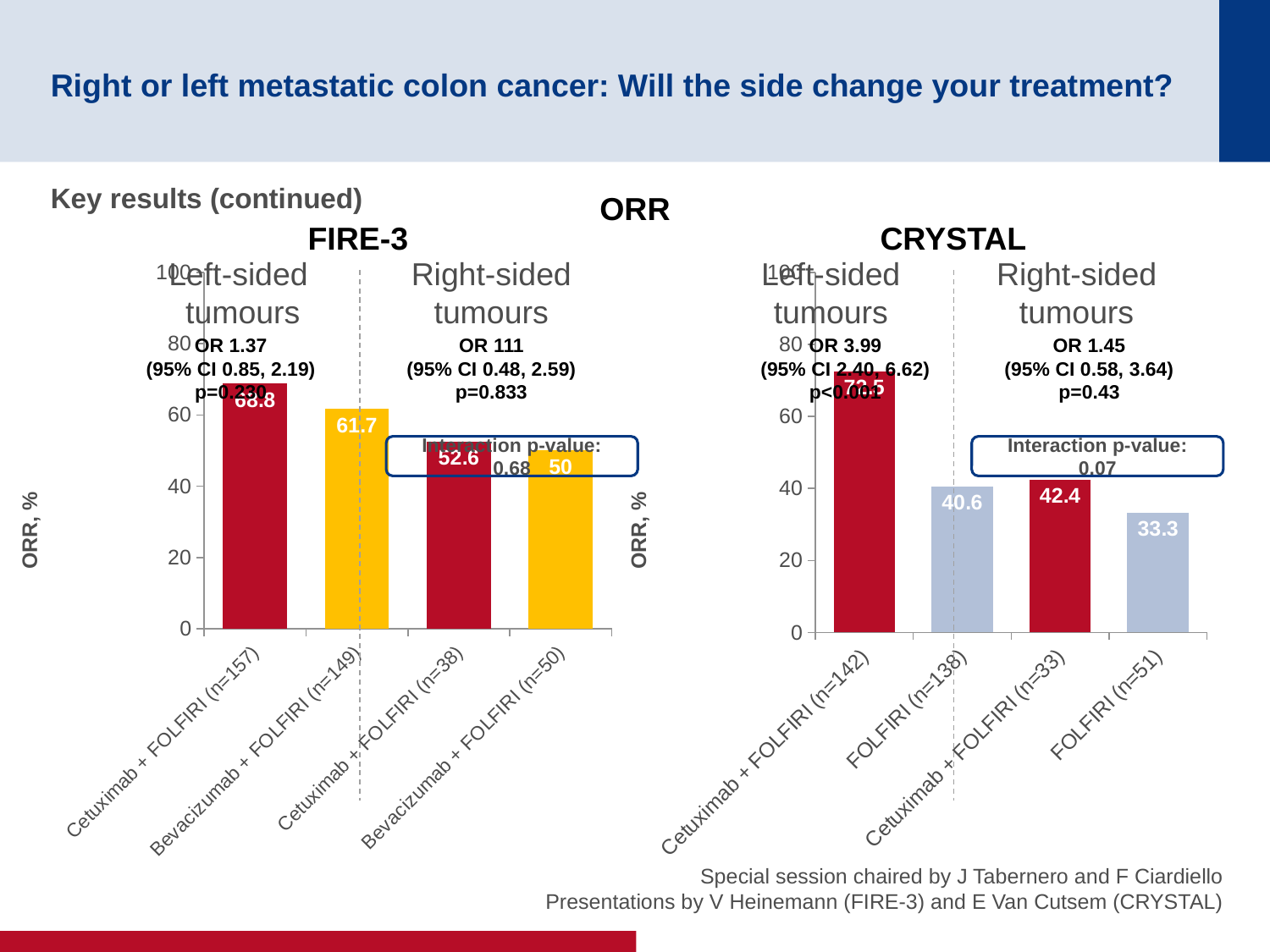

# Right or left metastatic colon cancer: Will the side change your treatment?
Key results (continued)
ORR
FIRE-3
CRYSTAL
Left-sided
tumours
Right-sided
tumours
Left-sided
tumours
Right-sided
tumours

### Chart

| Category | Column1 |
|---|---|
| Cetuximab + FOLFIRI (n=157) | 68.8 |
| Bevacizumab + FOLFIRI (n=149) | 61.7 |
| Cetuximab + FOLFIRI (n=38) | 52.6 |
| Bevacizumab + FOLFIRI (n=50) | 50.0 |

### Chart

| Category | Column1 |
|---|---|
| Cetuximab + FOLFIRI (n=142) | 72.5 |
| FOLFIRI (n=138) | 40.6 |
| Cetuximab + FOLFIRI (n=33) | 42.4 |
| FOLFIRI (n=51) | 33.3 |
OR 1.37
(95% CI 0.85, 2.19)
p=0.230
OR 111
(95% CI 0.48, 2.59)
p=0.833
OR 3.99
(95% CI 2.40, 6.62)
p<0.001
OR 1.45
(95% CI 0.58, 3.64)
p=0.43
Interaction p-value: 0.68
Interaction p-value: 0.07
ORR, %
ORR, %
Special session chaired by J Tabernero and F Ciardiello
Presentations by V Heinemann (FIRE-3) and E Van Cutsem (CRYSTAL)